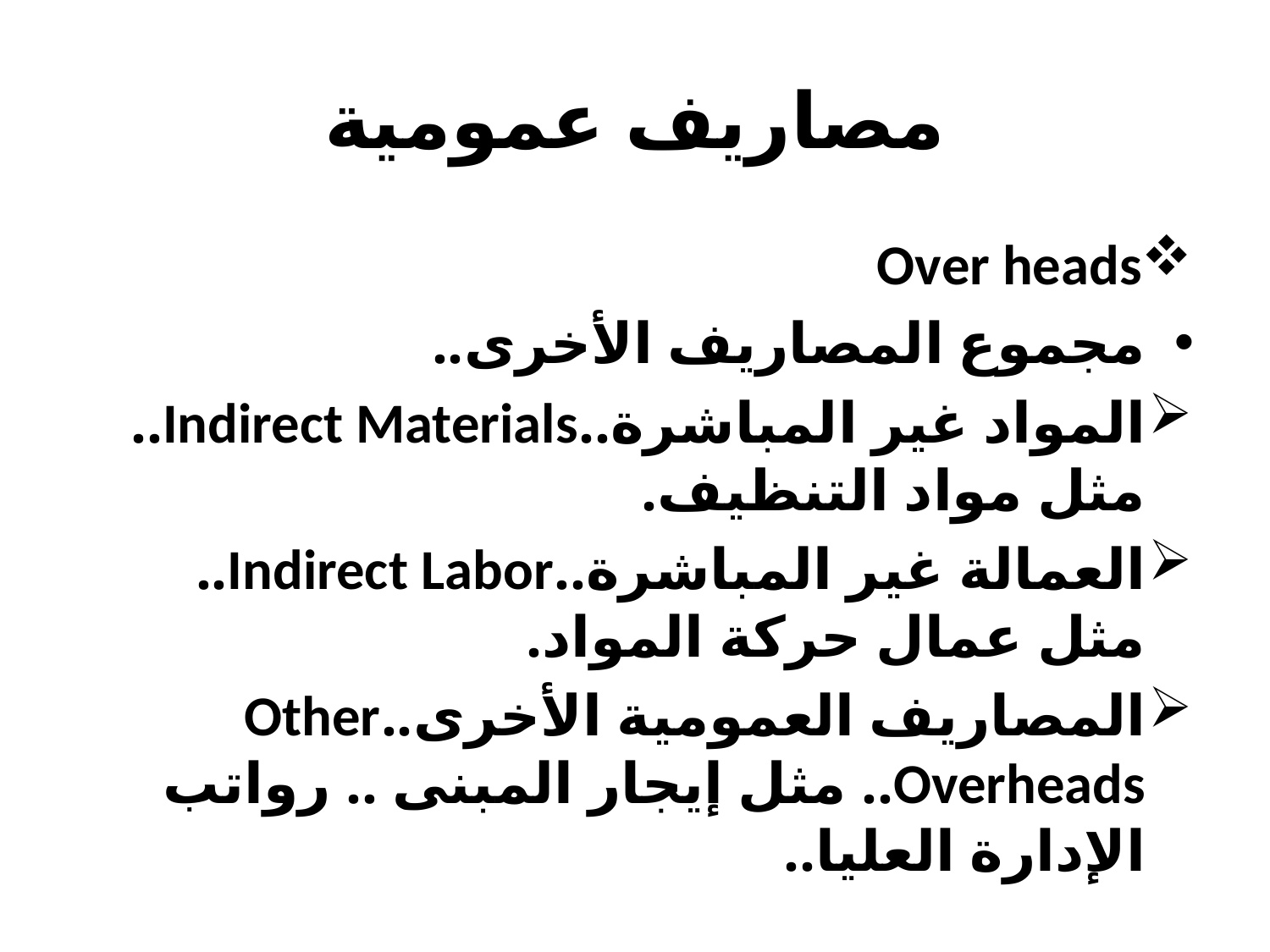

# مصاريف عمومية
Over heads
مجموع المصاريف الأخرى..
المواد غير المباشرة..Indirect Materials.. مثل مواد التنظيف.
العمالة غير المباشرة..Indirect Labor.. مثل عمال حركة المواد.
المصاريف العمومية الأخرى..Other Overheads.. مثل إيجار المبنى .. رواتب الإدارة العليا..